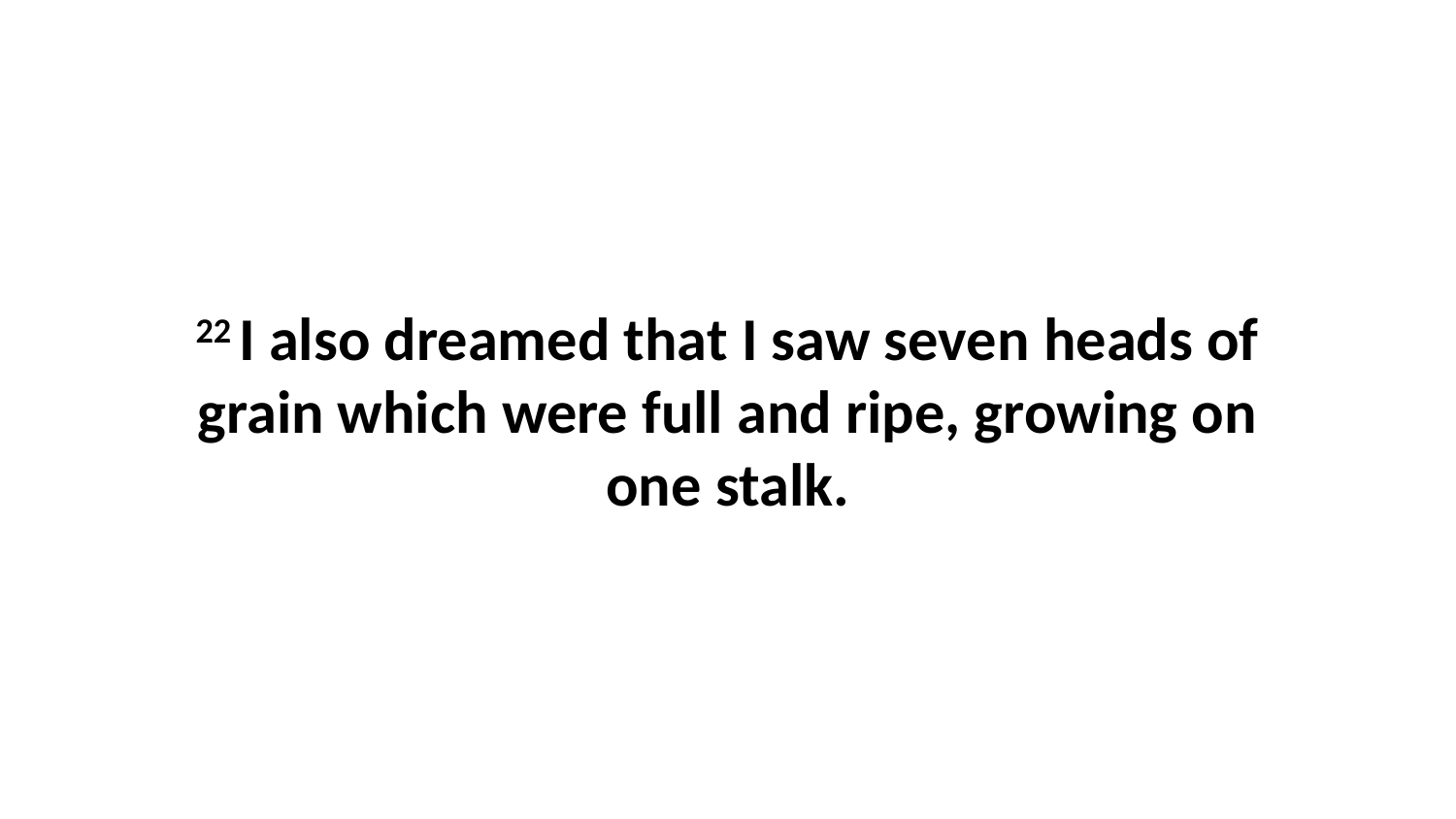

22 I also dreamed that I saw seven heads of grain which were full and ripe, growing on one stalk.